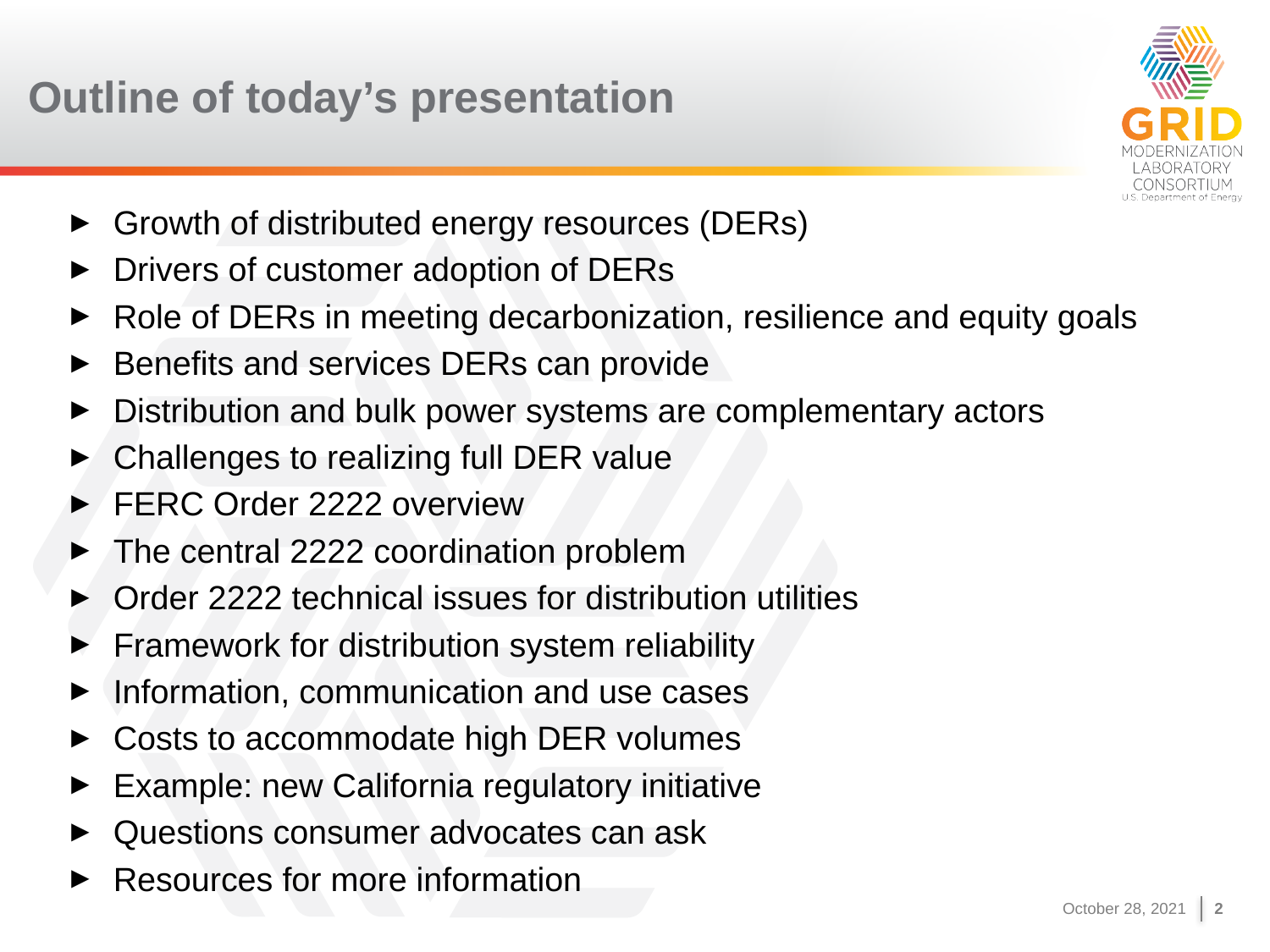

# Outline of today’s presentation
Growth of distributed energy resources (DERs)
Drivers of customer adoption of DERs
Role of DERs in meeting decarbonization, resilience and equity goals
Benefits and services DERs can provide
Distribution and bulk power systems are complementary actors
Challenges to realizing full DER value
FERC Order 2222 overview
The central 2222 coordination problem
Order 2222 technical issues for distribution utilities
Framework for distribution system reliability
Information, communication and use cases
Costs to accommodate high DER volumes
Example: new California regulatory initiative
Questions consumer advocates can ask
Resources for more information